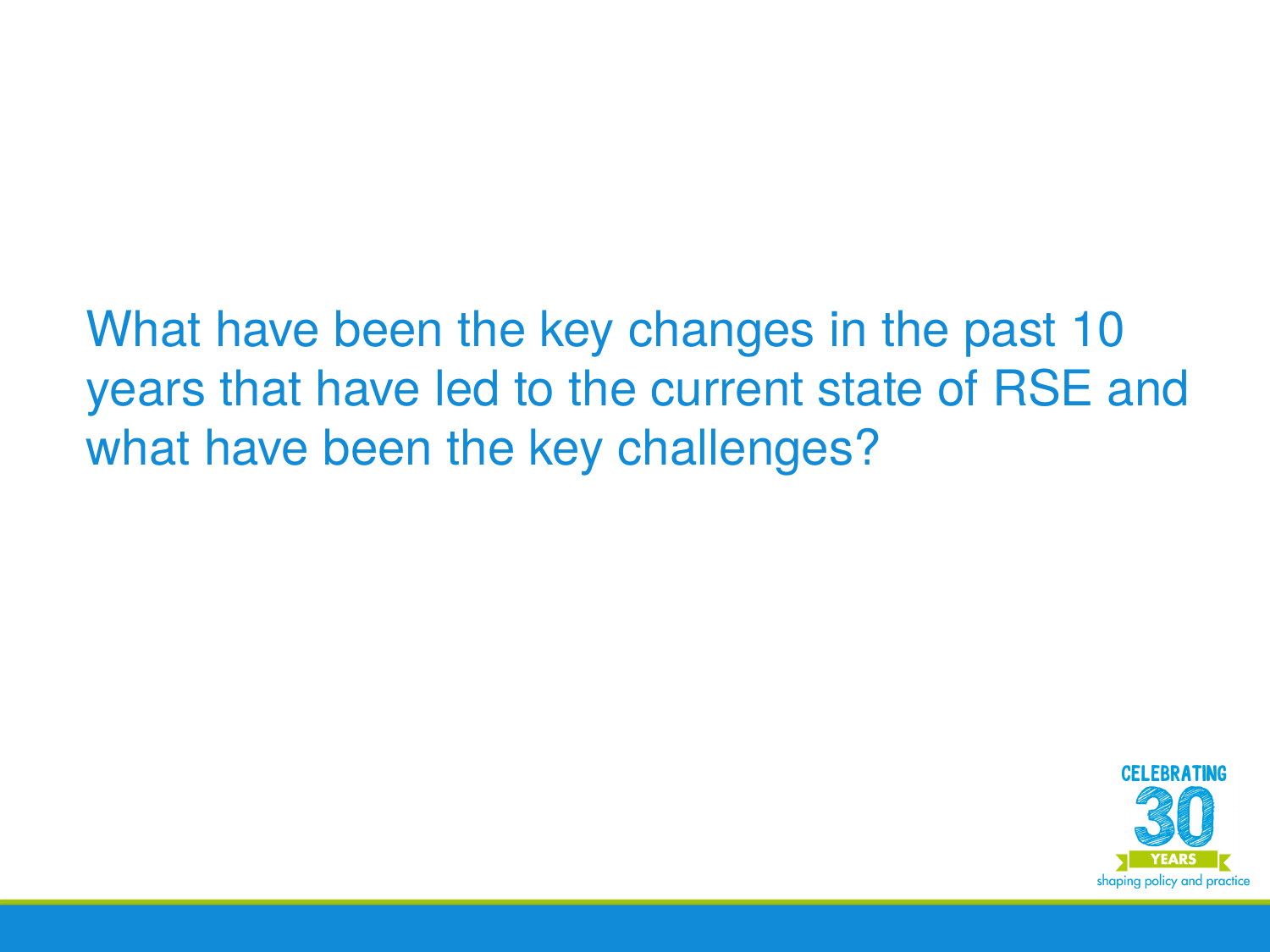

#
What have been the key changes in the past 10 years that have led to the current state of RSE and what have been the key challenges?